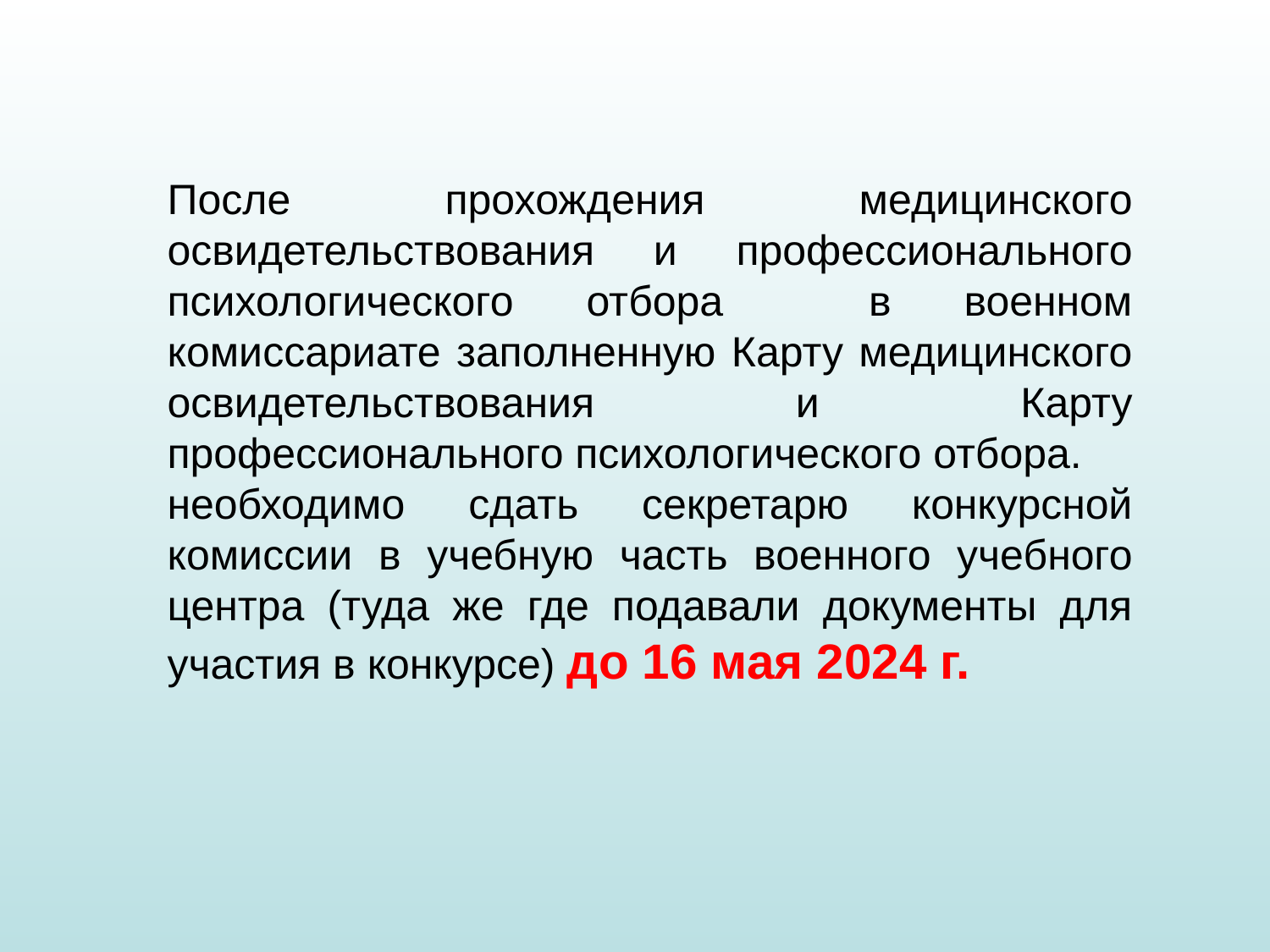

После прохождения медицинского освидетельствования и профессионального психологического отбора  в военном комиссариате заполненную Карту медицинского освидетельствования и Карту профессионального психологического отбора.
необходимо сдать секретарю конкурсной комиссии в учебную часть военного учебного центра (туда же где подавали документы для участия в конкурсе) до 16 мая 2024 г.